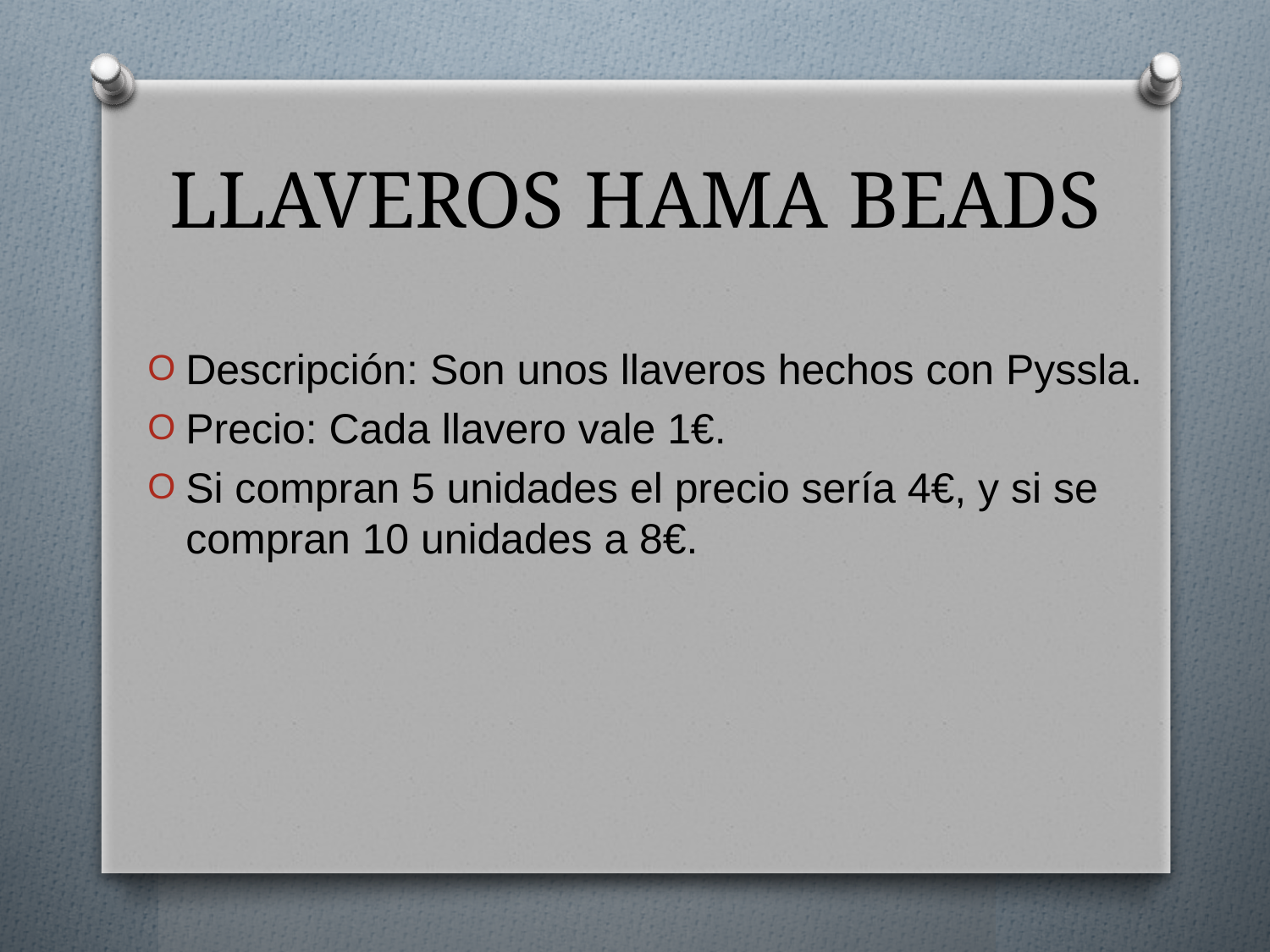

# LLAVEROS HAMA BEADS

Descripción: Son unos llaveros hechos con Pyssla.
Precio: Cada llavero vale 1€.
Si compran 5 unidades el precio sería 4€, y si se compran 10 unidades a 8€.